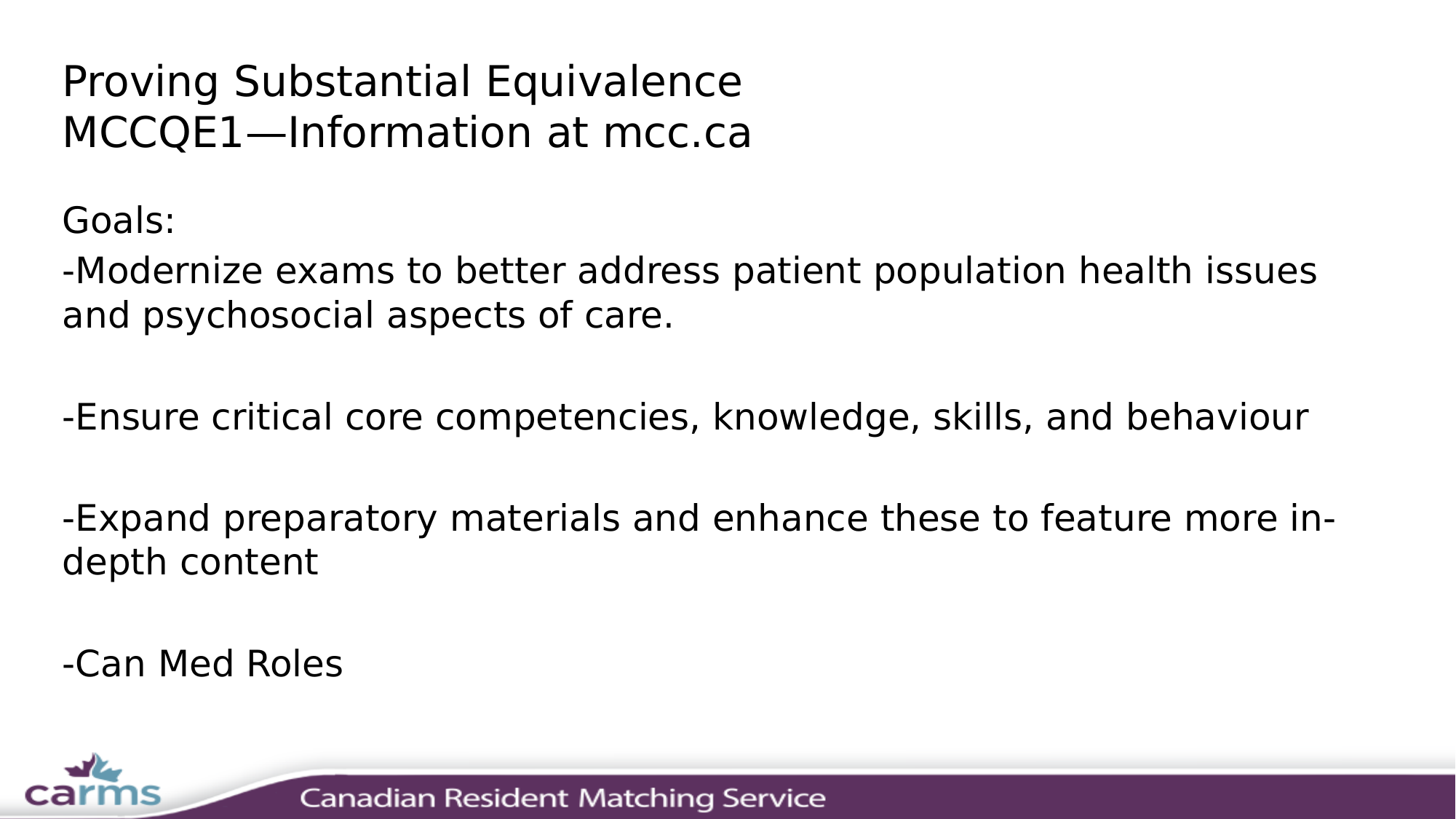

# Proving Substantial Equivalence MCCQE1—Information at mcc.ca
Goals:
-Modernize exams to better address patient population health issues and psychosocial aspects of care.

-Ensure critical core competencies, knowledge, skills, and behaviour

-Expand preparatory materials and enhance these to feature more in-depth content

-Can Med Roles